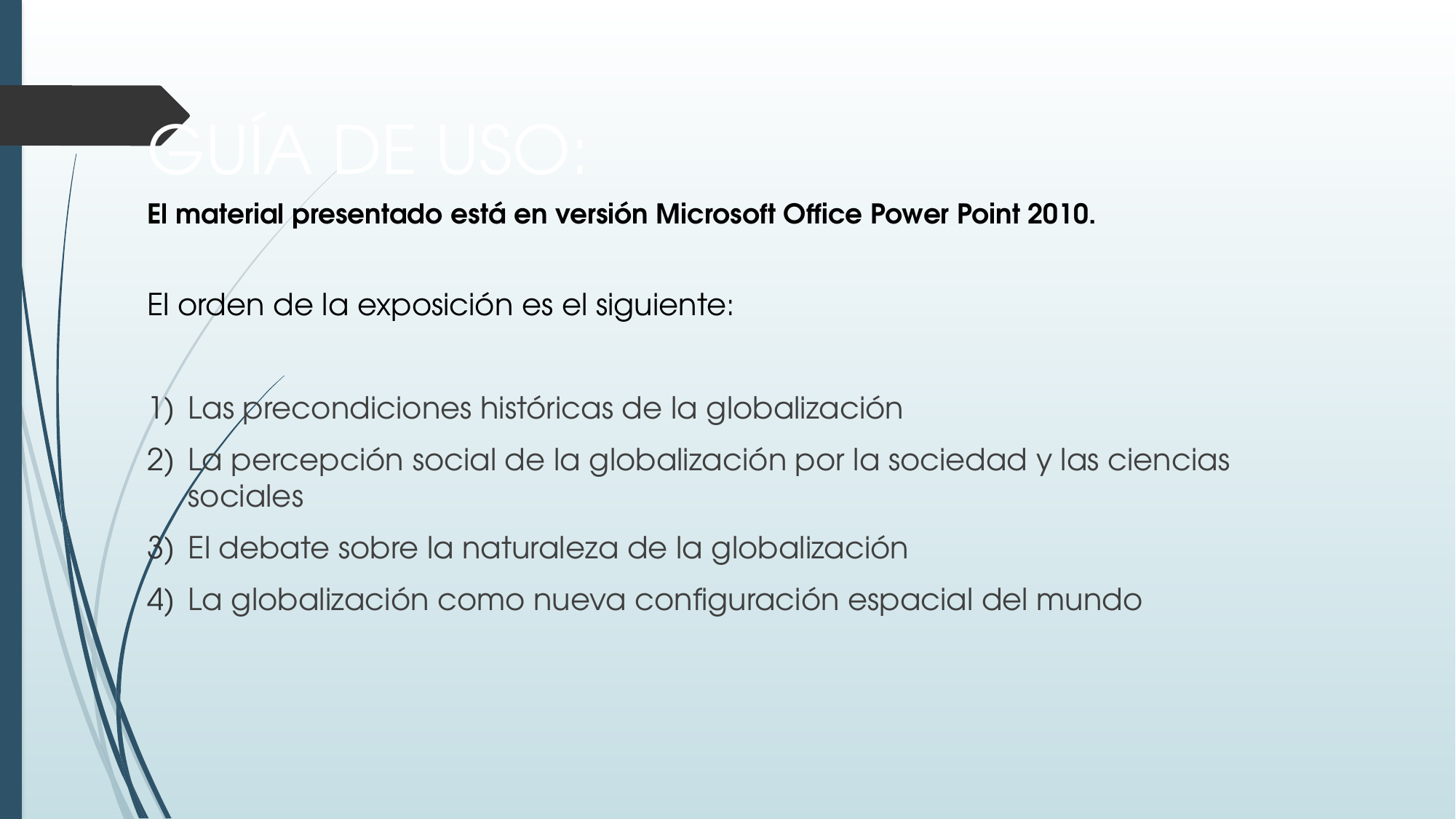

GUÍA DE USO:
El material presentado está en versión Microsoft Office Power Point 2010.

El orden de la exposición es el siguiente:

Las precondiciones históricas de la globalización
La percepción social de la globalización por la sociedad y las ciencias sociales
El debate sobre la naturaleza de la globalización
La globalización como nueva configuración espacial del mundo